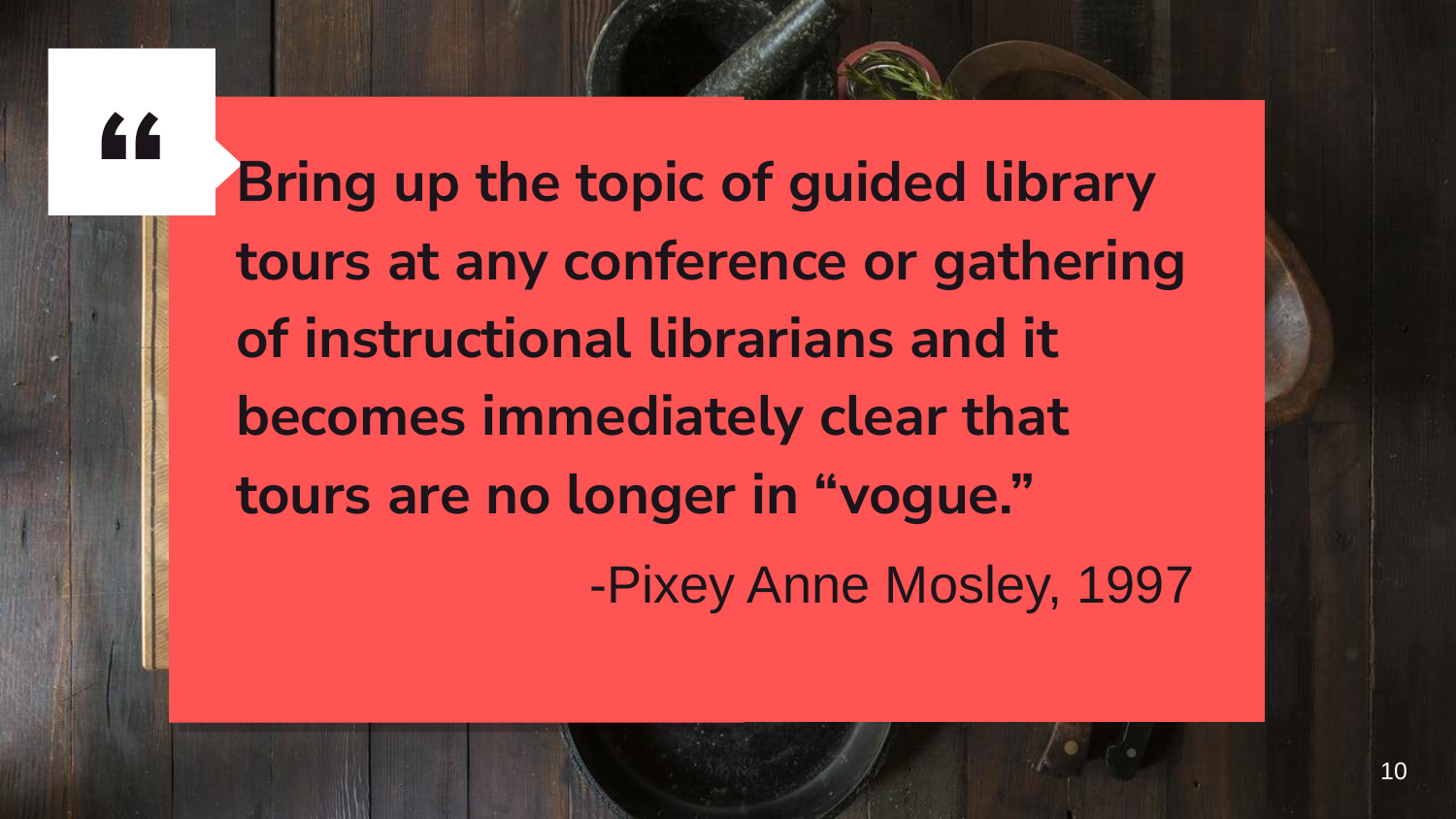

Bring up the topic of guided library tours at any conference or gathering of instructional librarians and it becomes immediately clear that tours are no longer in “vogue.”
-Pixey Anne Mosley, 1997
10